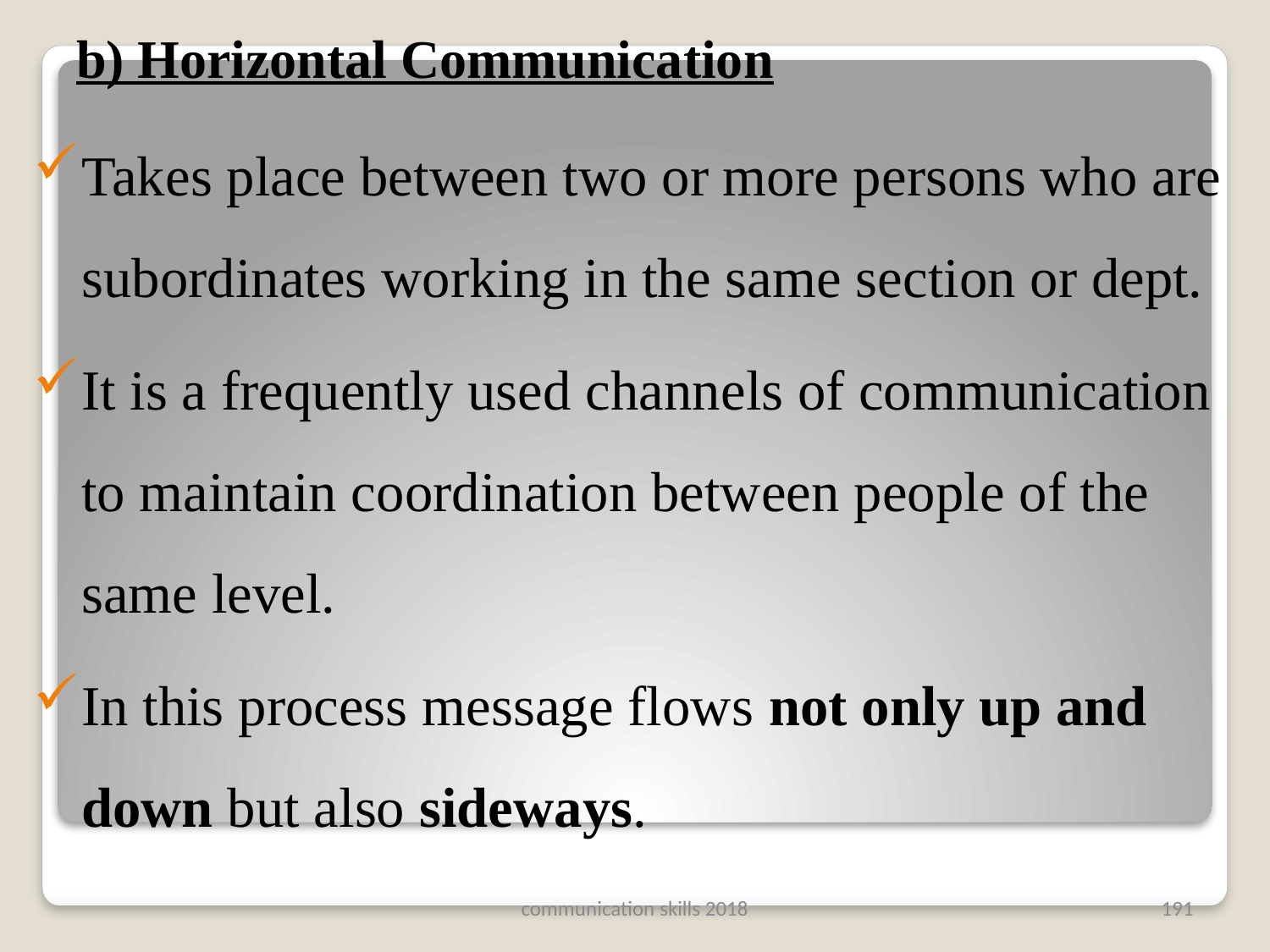

# b) Horizontal Communication
Takes place between two or more persons who are subordinates working in the same section or dept.
It is a frequently used channels of communication to maintain coordination between people of the same level.
In this process message flows not only up and down but also sideways.
communication skills 2018
191